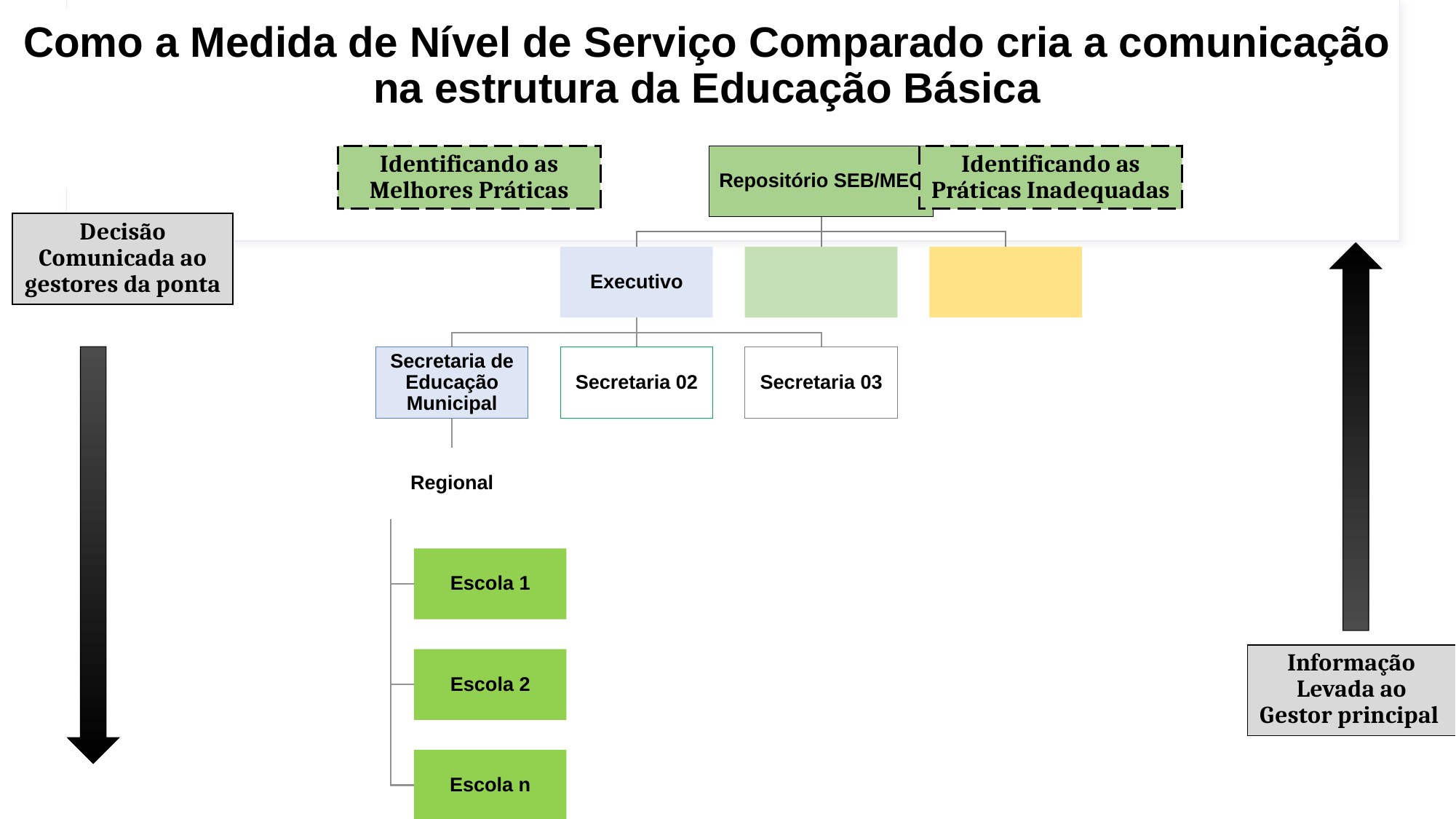

# Como a Medida de Nível de Serviço Comparado cria a comunicação na estrutura da Educação Básica

Identificando as Práticas Inadequadas
Repositório SEB/MEC
Executivo
Secretaria de Educação Municipal
Regional
Escola 1
Escola 2
Escola n
Secretaria 02
Secretaria 03

Identificando as Melhores Práticas
Decisão Comunicada ao gestores da ponta

Informação Levada ao Gestor principal